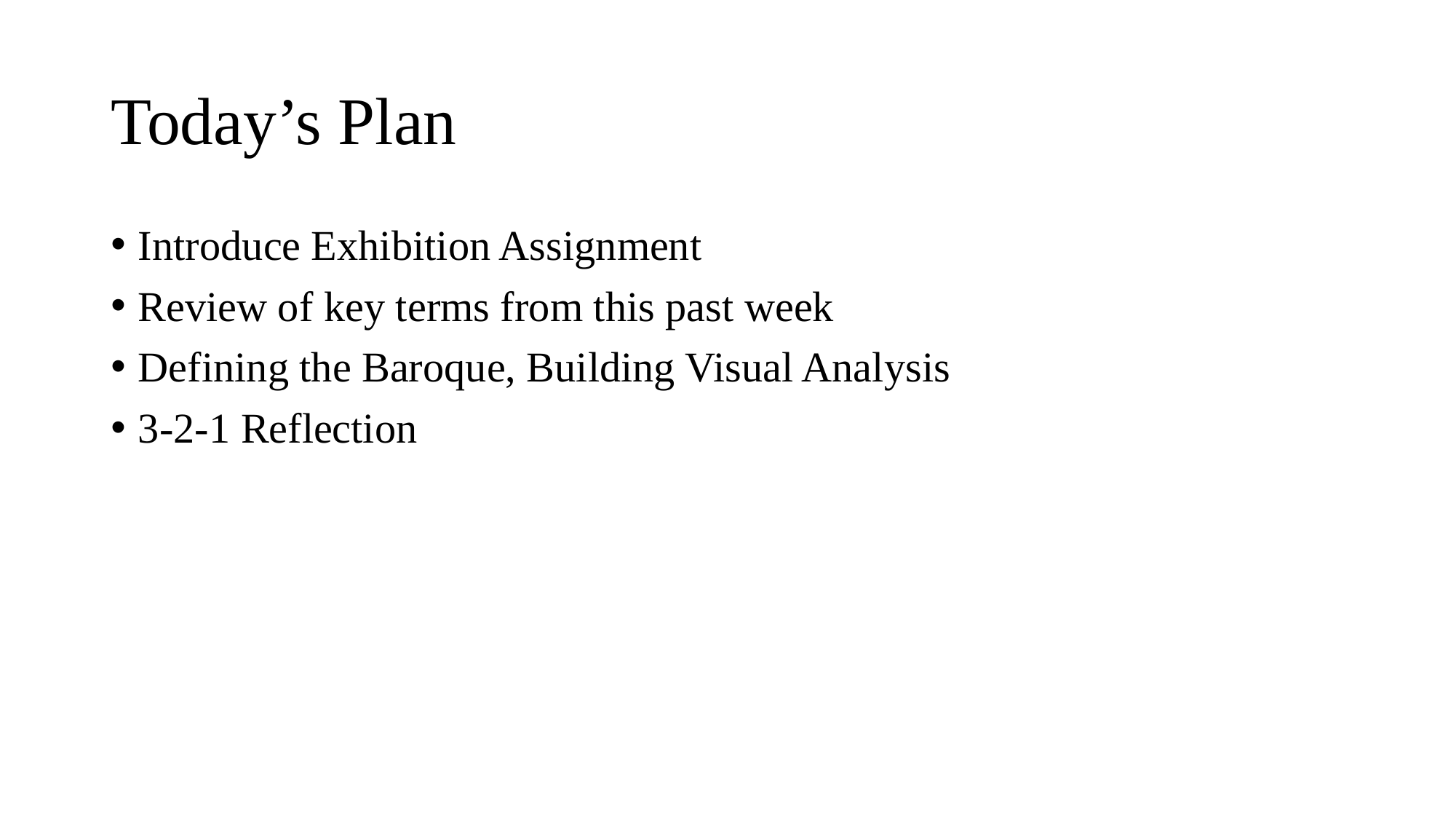

# Today’s Plan
Introduce Exhibition Assignment
Review of key terms from this past week
Defining the Baroque, Building Visual Analysis
3-2-1 Reflection